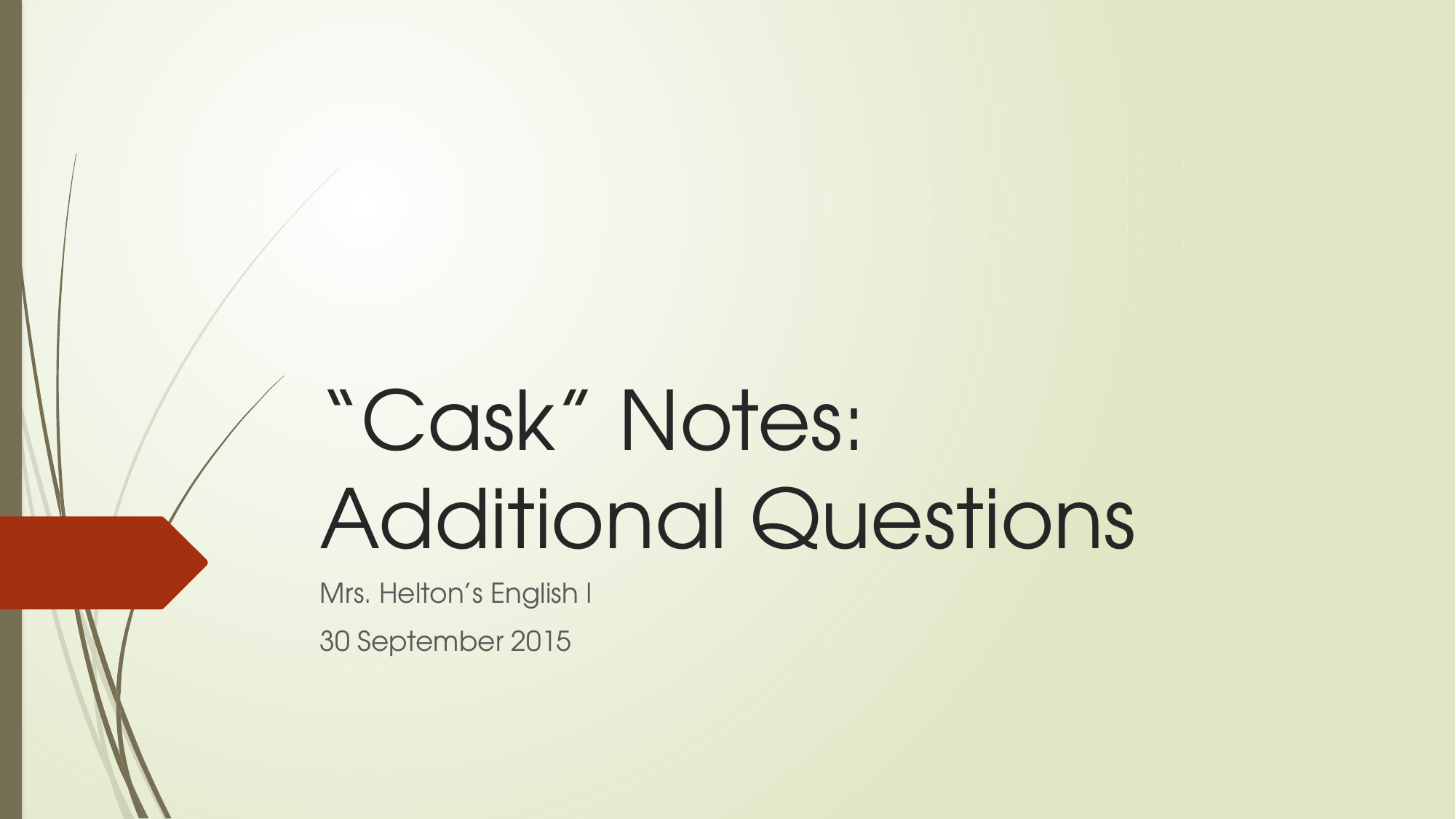

# “Cask” Notes: Additional Questions
Mrs. Helton’s English I
30 September 2015